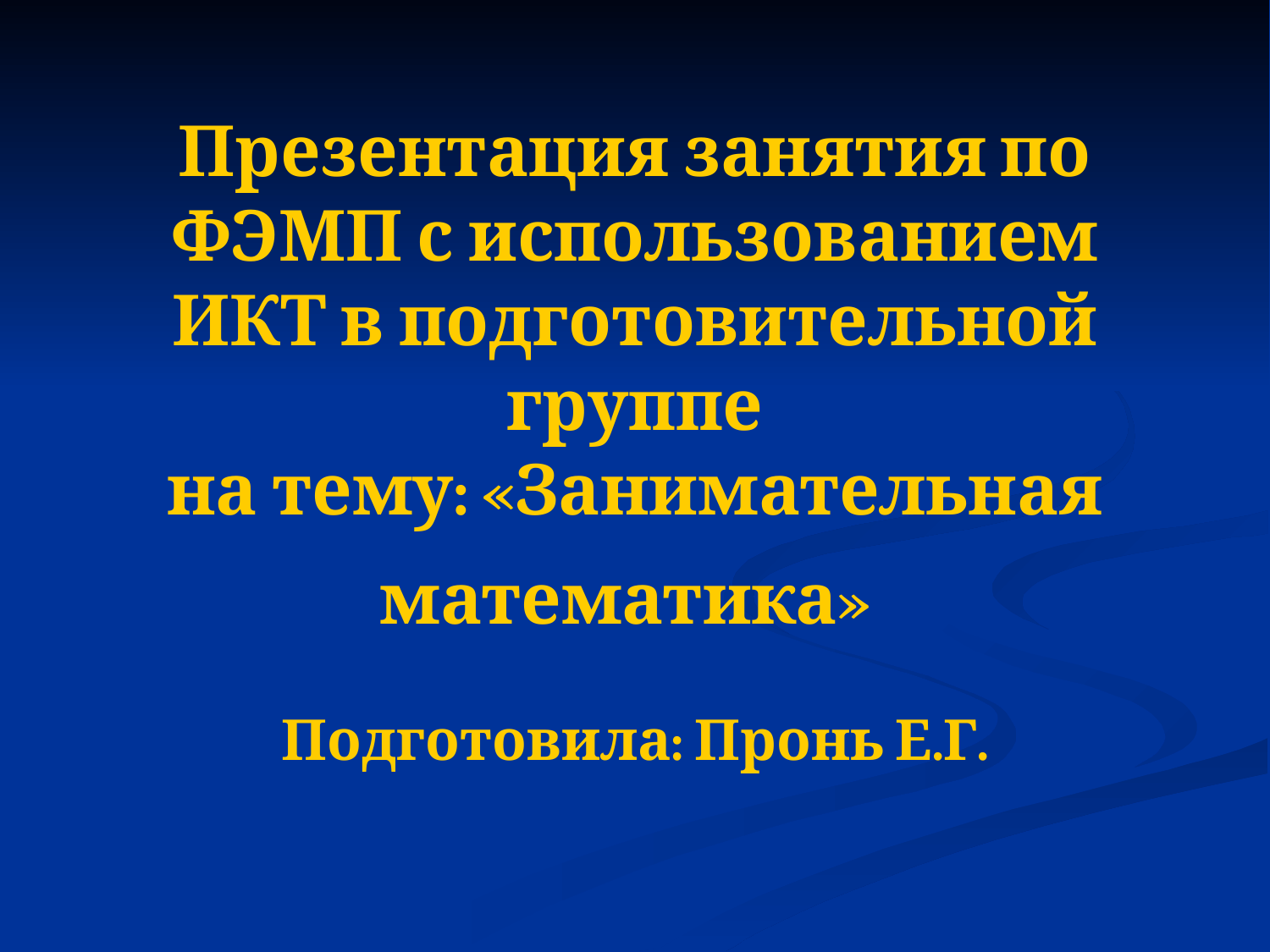

# Презентация занятия по ФЭМП с использованием ИКТ в подготовительной группе на тему: «Занимательная математика»

Подготовила: Пронь Е.Г.